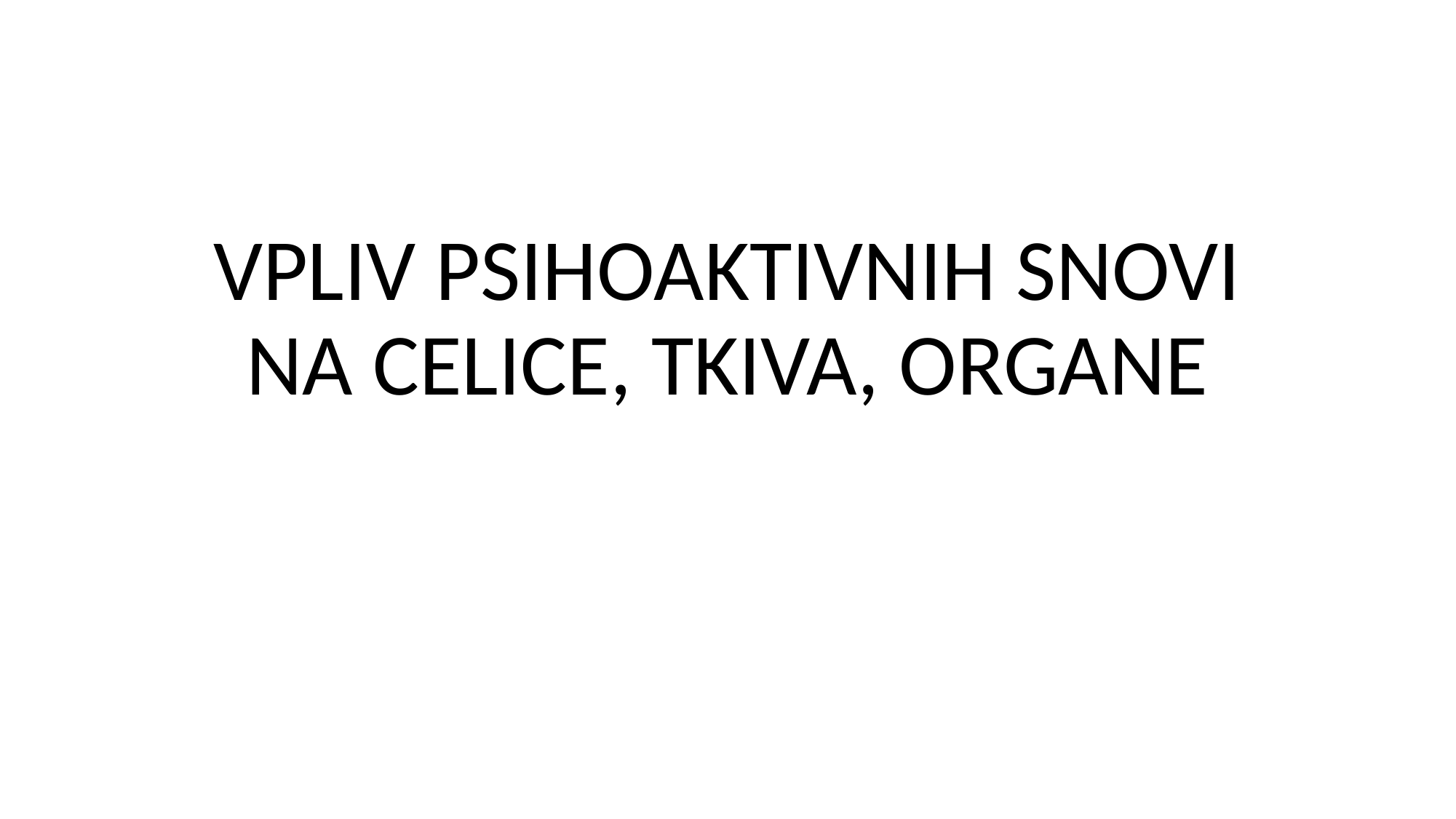

# VPLIV PSIHOAKTIVNIH SNOVI NA CELICE, TKIVA, ORGANE